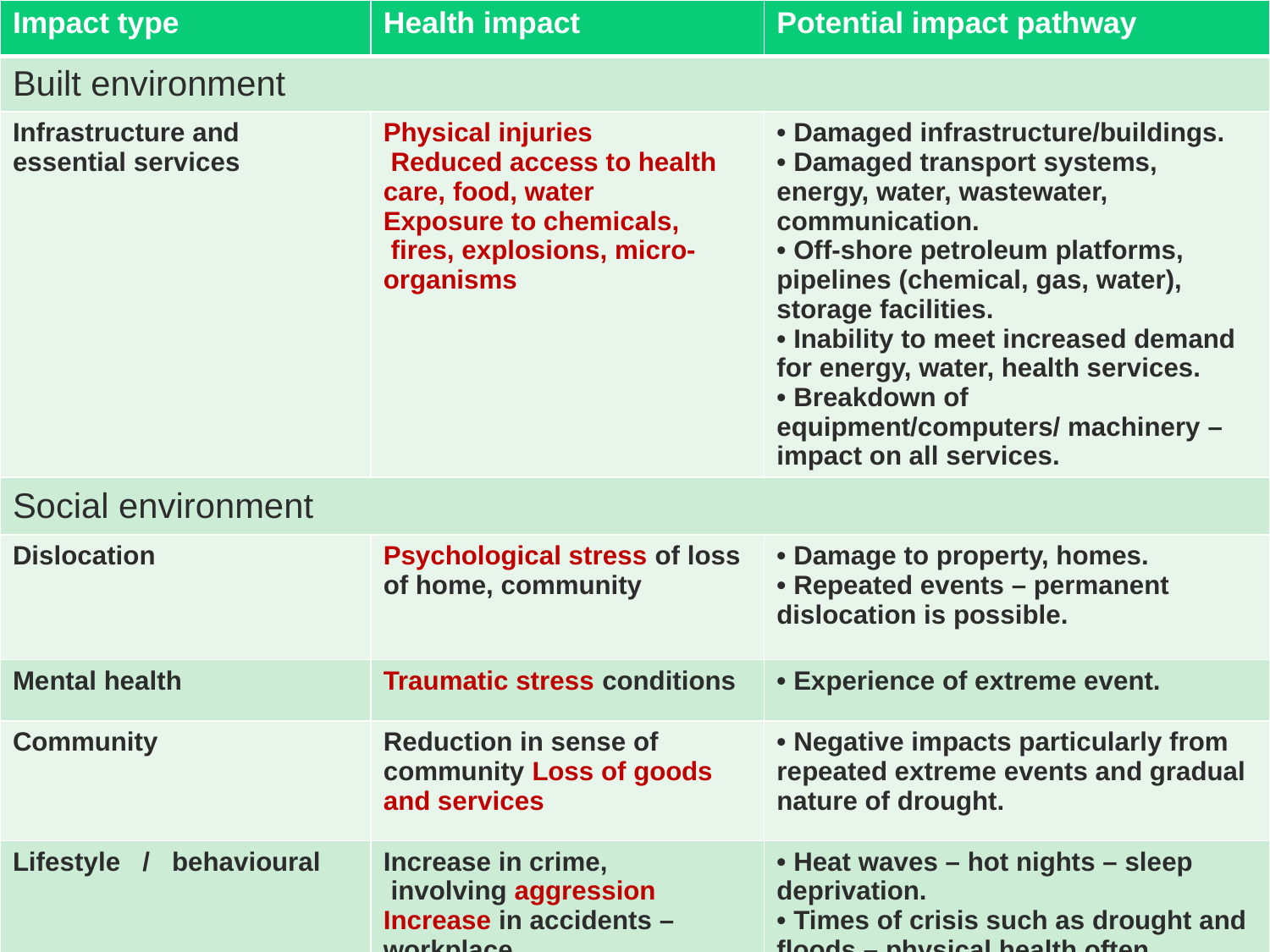

| Impact type | Health impact | Potential impact pathway |
| --- | --- | --- |
| Built environment |  |  |
| Infrastructure and essential services | Physical injuries Reduced access to health care, food, water Exposure to chemicals, fires, explosions, micro-organisms | • Damaged infrastructure/buildings. • Damaged transport systems, energy, water, wastewater, communication. • Off-shore petroleum platforms, pipelines (chemical, gas, water), storage facilities. • Inability to meet increased demand for energy, water, health services. • Breakdown of equipment/computers/ machinery – impact on all services. |
| Social environment |  |  |
| Dislocation | Psychological stress of loss of home, community | • Damage to property, homes. • Repeated events – permanent dislocation is possible. |
| Mental health | Traumatic stress conditions | • Experience of extreme event. |
| Community | Reduction in sense of community Loss of goods and services | • Negative impacts particularly from repeated extreme events and gradual nature of drought. |
| Lifestyle / behavioural | Increase in crime, involving aggression Increase in accidents – workplace | • Heat waves – hot nights – sleep deprivation. • Times of crisis such as drought and floods – physical health often neglected. |
#